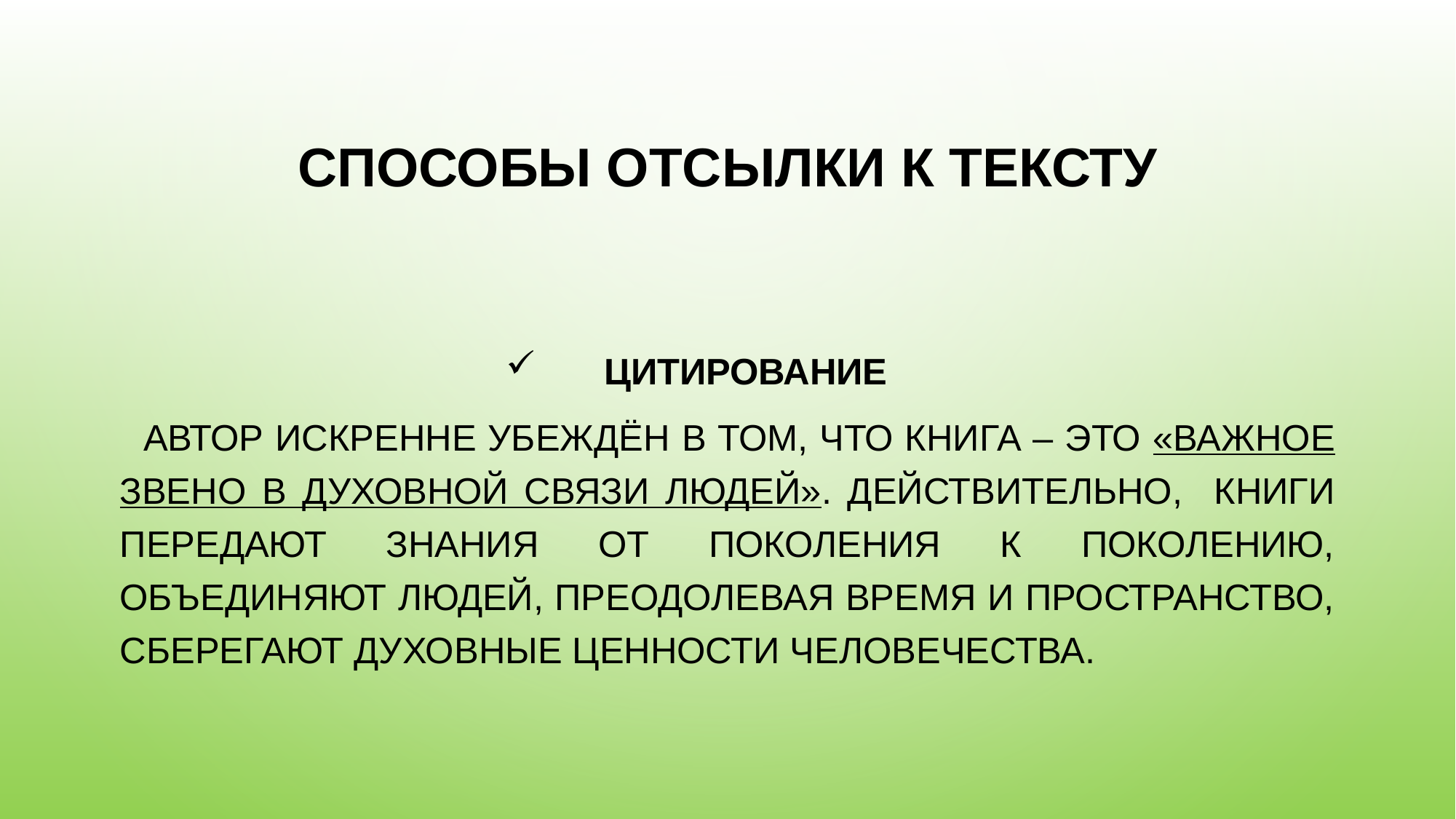

# Способы отсылки к тексту

 Цитирование
  Автор искренне убеждён в том, что книга – это «важное звено в духовной связи людей». Действительно,  книги передают знания от поколения к поколению, объединяют людей, преодолевая время и пространство, сберегают духовные ценности человечества.